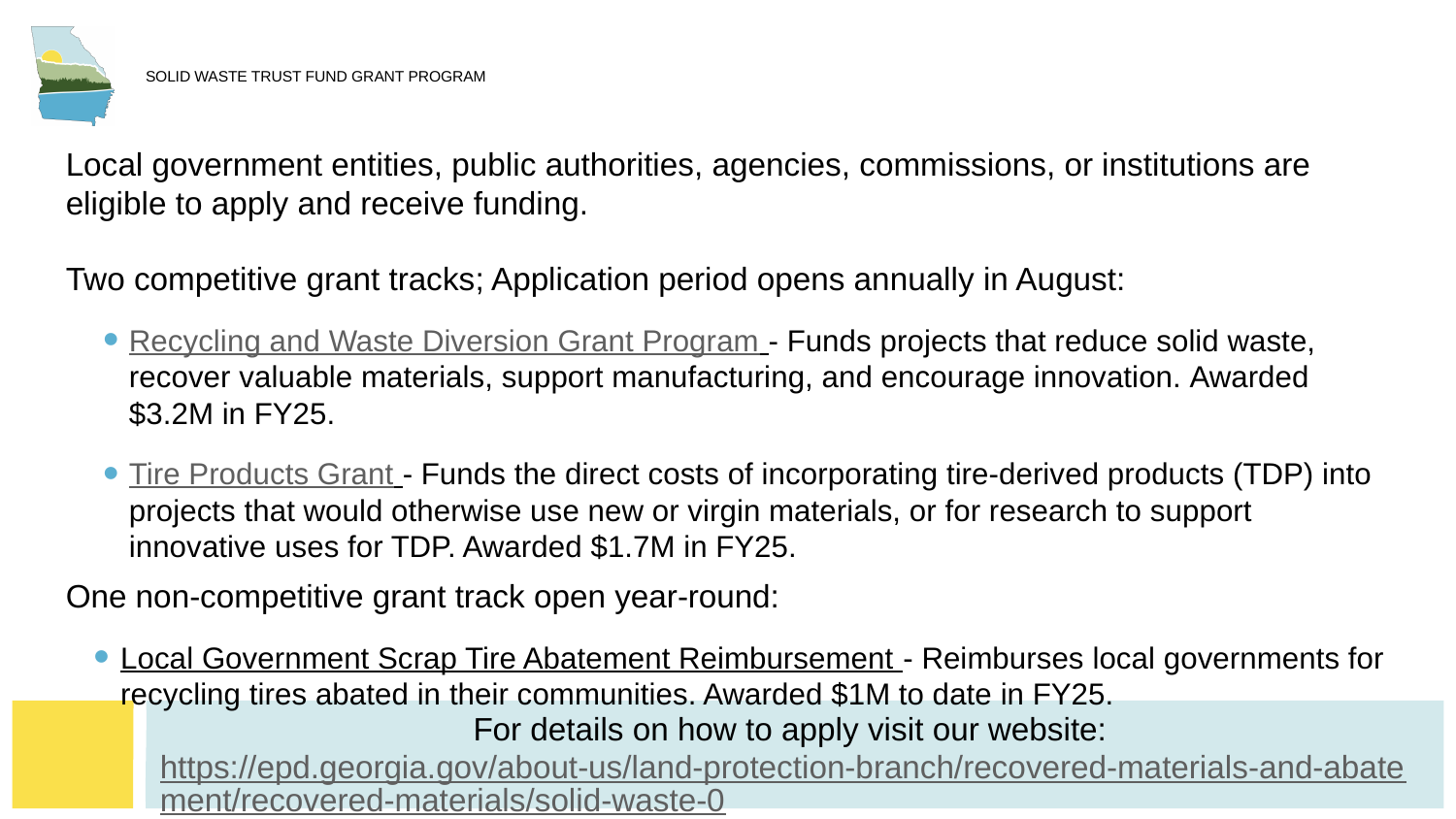

# Solid Waste Trust Fund Grant Program
Local government entities, public authorities, agencies, commissions, or institutions are eligible to apply and receive funding.
Two competitive grant tracks; Application period opens annually in August:
Recycling and Waste Diversion Grant Program - Funds projects that reduce solid waste, recover valuable materials, support manufacturing, and encourage innovation. Awarded $3.2M in FY25.
Tire Products Grant - Funds the direct costs of incorporating tire-derived products (TDP) into projects that would otherwise use new or virgin materials, or for research to support innovative uses for TDP. Awarded $1.7M in FY25.
One non-competitive grant track open year-round:
Local Government Scrap Tire Abatement Reimbursement - Reimburses local governments for recycling tires abated in their communities. Awarded $1M to date in FY25.
For details on how to apply visit our website: https://epd.georgia.gov/about-us/land-protection-branch/recovered-materials-and-abatement/recovered-materials/solid-waste-0